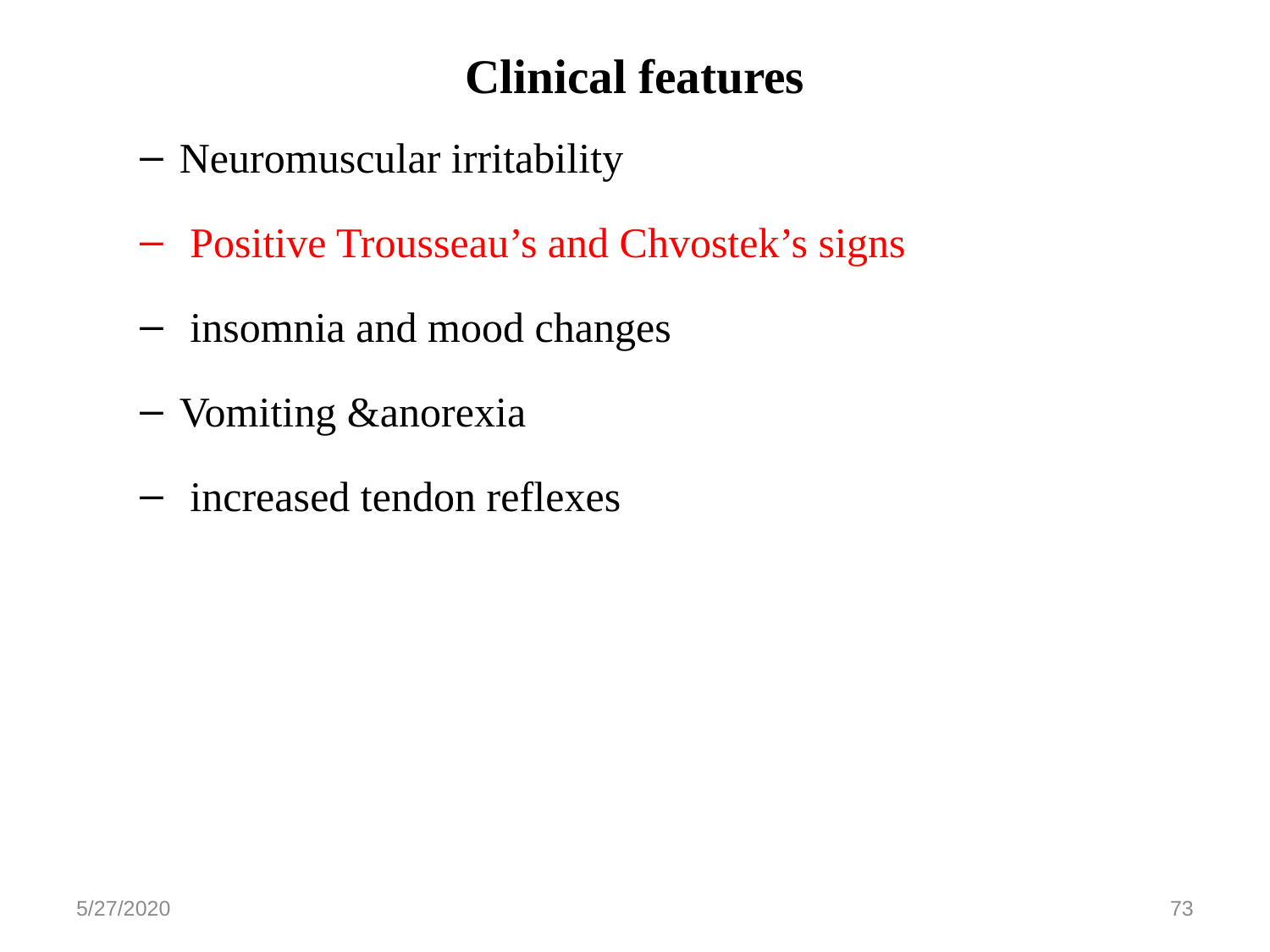

# Clinical features
Neuromuscular irritability
 Positive Trousseau’s and Chvostek’s signs
 insomnia and mood changes
Vomiting &anorexia
 increased tendon reflexes
5/27/2020
73